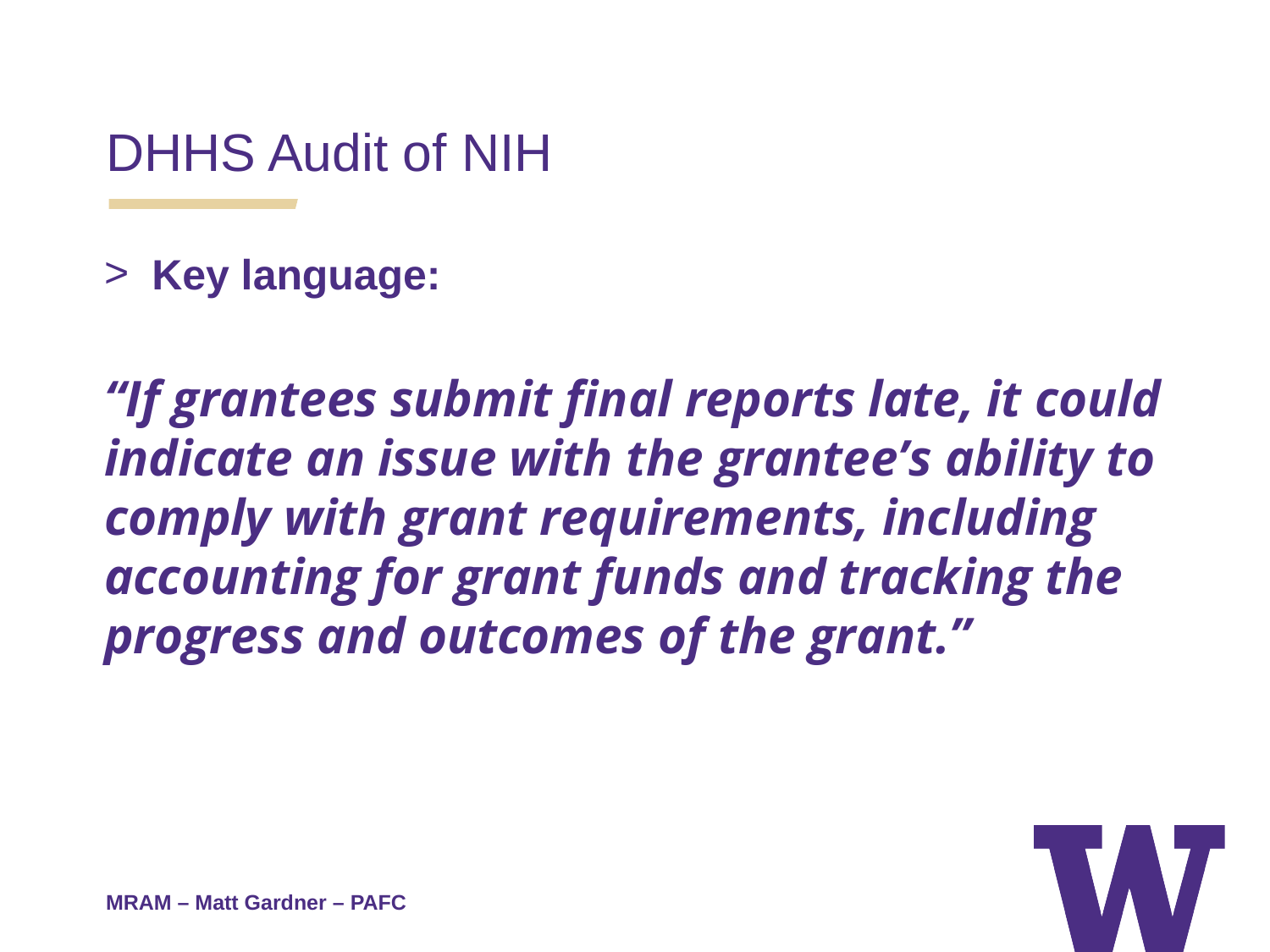

DHHS Audit of NIH
Key language:

“If grantees submit final reports late, it could indicate an issue with the grantee’s ability to comply with grant requirements, including accounting for grant funds and tracking the progress and outcomes of the grant.”
MRAM – Matt Gardner – PAFC